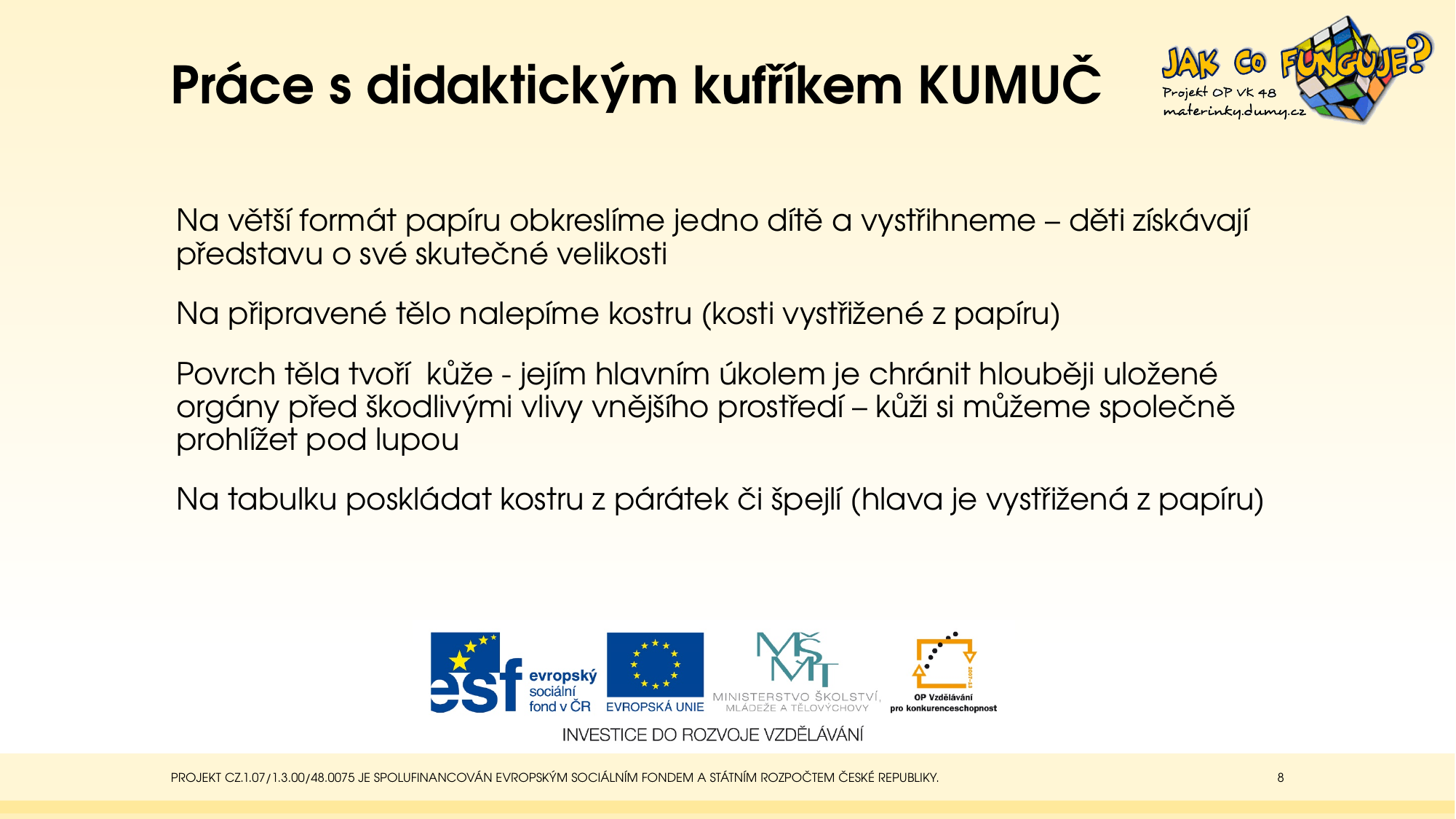

# Práce s didaktickým kufříkem KUMUČ
Na větší formát papíru obkreslíme jedno dítě a vystřihneme – děti získávají představu o své skutečné velikosti
Na připravené tělo nalepíme kostru (kosti vystřižené z papíru)
Povrch těla tvoří  kůže - jejím hlavním úkolem je chránit hlouběji uložené orgány před škodlivými vlivy vnějšího prostředí – kůži si můžeme společně prohlížet pod lupou
Na tabulku poskládat kostru z párátek či špejlí (hlava je vystřižená z papíru)
Projekt CZ.1.07/1.3.00/48.0075 je spolufinancován Evropským sociálním fondem a státním rozpočtem České republiky.
8